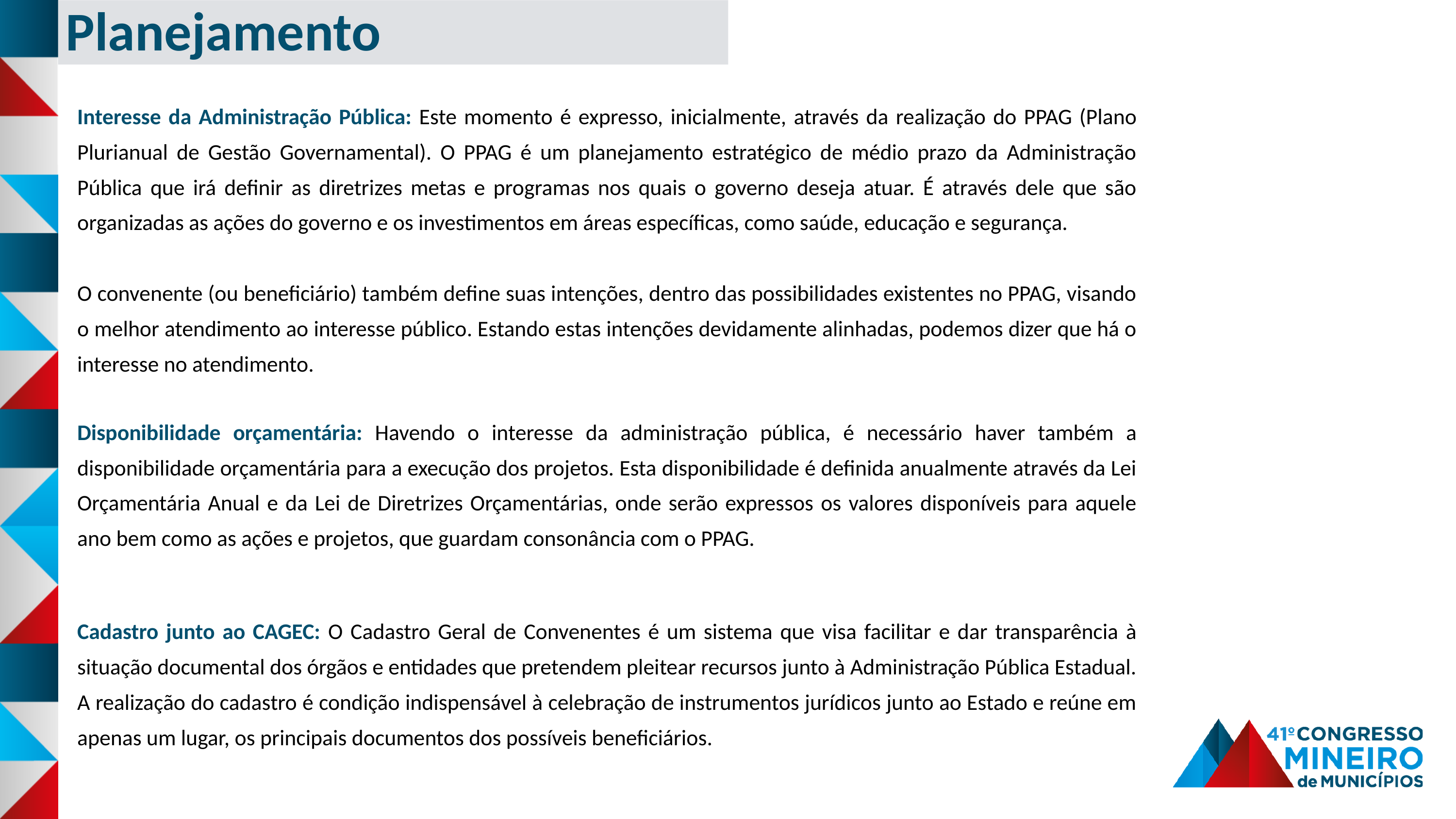

Planejamento

Interesse da Administração Pública: Este momento é expresso, inicialmente, através da realização do PPAG (Plano Plurianual de Gestão Governamental). O PPAG é um planejamento estratégico de médio prazo da Administração Pública que irá definir as diretrizes metas e programas nos quais o governo deseja atuar. É através dele que são organizadas as ações do governo e os investimentos em áreas específicas, como saúde, educação e segurança.

O convenente (ou beneficiário) também define suas intenções, dentro das possibilidades existentes no PPAG, visando o melhor atendimento ao interesse público. Estando estas intenções devidamente alinhadas, podemos dizer que há o interesse no atendimento.

Disponibilidade orçamentária: Havendo o interesse da administração pública, é necessário haver também a disponibilidade orçamentária para a execução dos projetos. Esta disponibilidade é definida anualmente através da Lei Orçamentária Anual e da Lei de Diretrizes Orçamentárias, onde serão expressos os valores disponíveis para aquele ano bem como as ações e projetos, que guardam consonância com o PPAG.

Cadastro junto ao CAGEC: O Cadastro Geral de Convenentes é um sistema que visa facilitar e dar transparência à situação documental dos órgãos e entidades que pretendem pleitear recursos junto à Administração Pública Estadual. A realização do cadastro é condição indispensável à celebração de instrumentos jurídicos junto ao Estado e reúne em apenas um lugar, os principais documentos dos possíveis beneficiários.